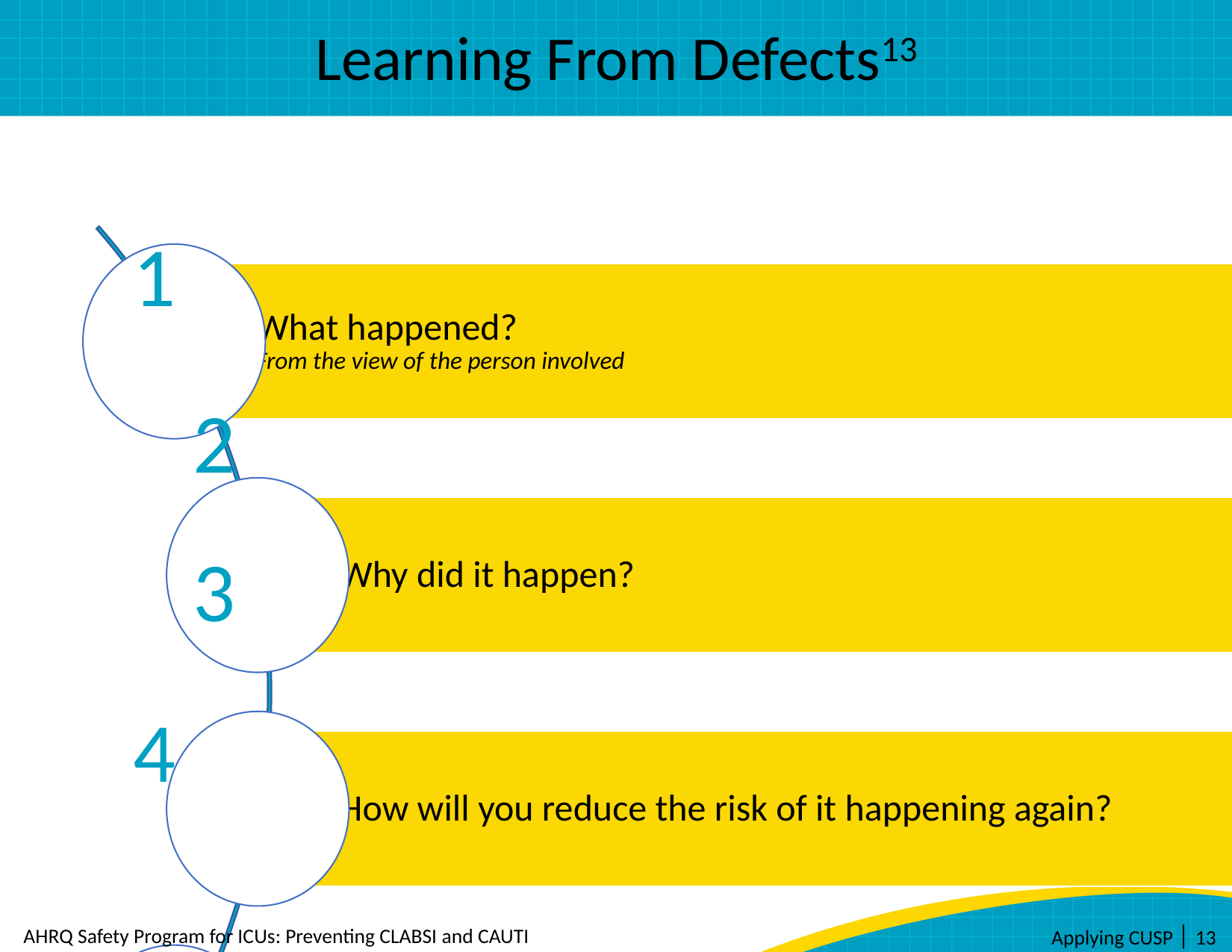

# Learning From Defects13
What happened?
From the view of the person involved
Why did it happen?
How will you reduce the risk of it happening again?
How will you know the risk was reduced?
1
2
3
4
AHRQ Safety Program for ICUs: Preventing CLABSI and CAUTI
 Applying CUSP ׀ 13